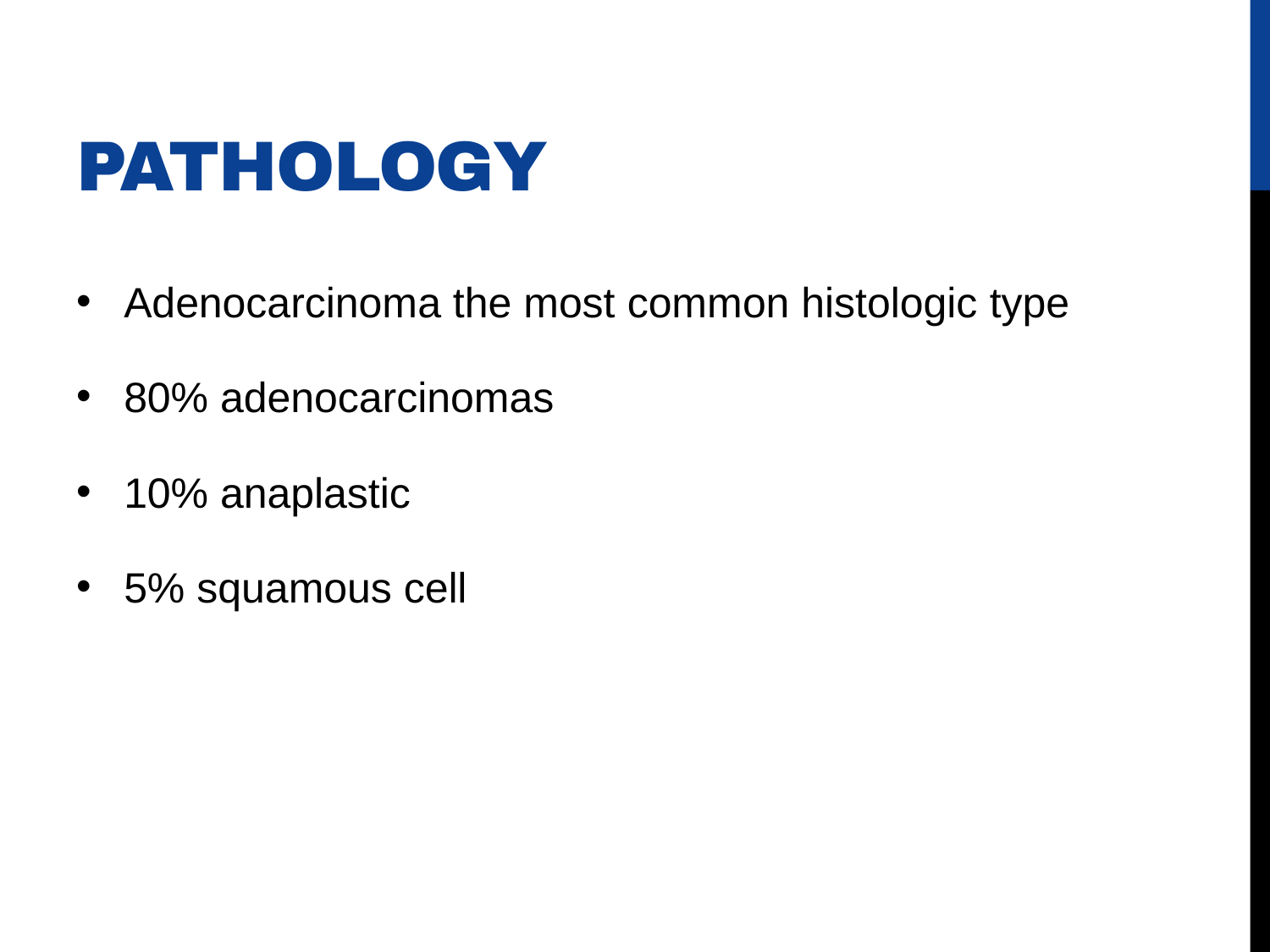

# PATHOLOGY
Adenocarcinoma the most common histologic type
80% adenocarcinomas
10% anaplastic
5% squamous cell